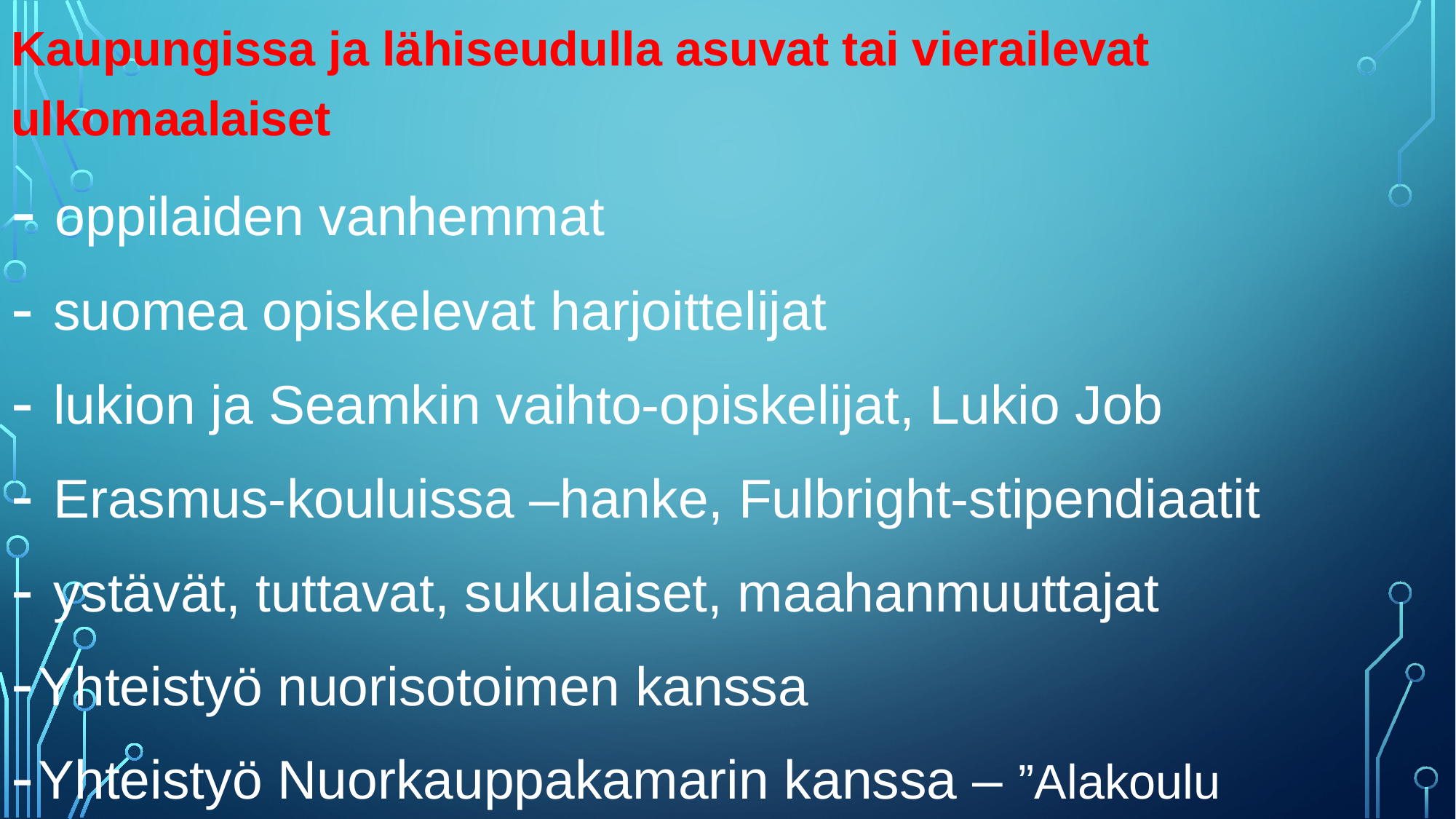

Kaupungissa ja lähiseudulla asuvat tai vierailevat ulkomaalaiset
 oppilaiden vanhemmat
 suomea opiskelevat harjoittelijat
 lukion ja Seamkin vaihto-opiskelijat, Lukio Job
 Erasmus-kouluissa –hanke, Fulbright-stipendiaatit
 ystävät, tuttavat, sukulaiset, maahanmuuttajat
Yhteistyö nuorisotoimen kanssa
Yhteistyö Nuorkauppakamarin kanssa – ”Alakoulu kansainväliseksi”